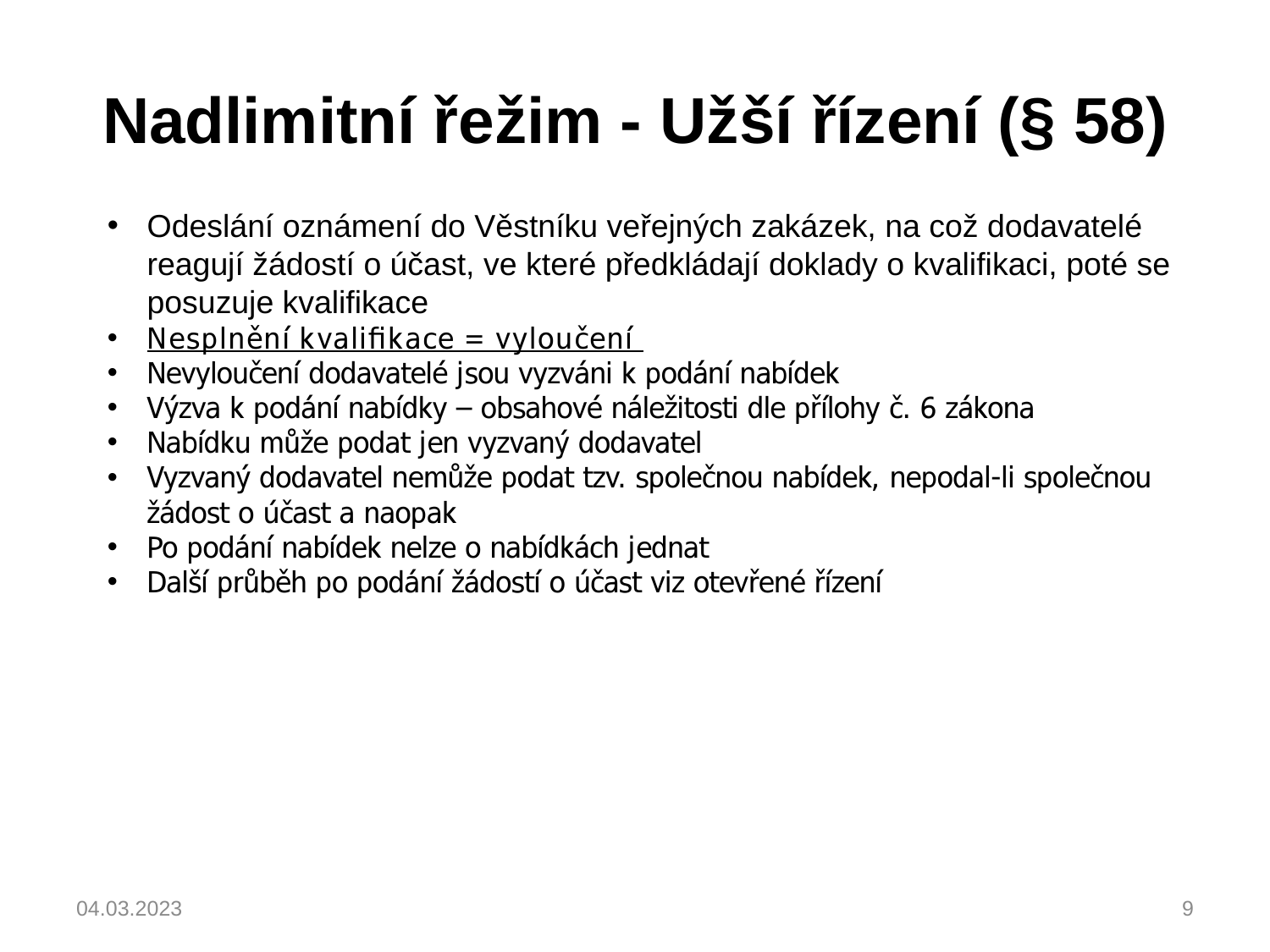

# Nadlimitní řežim - Užší řízení (§ 58)
Odeslání oznámení do Věstníku veřejných zakázek, na což dodavatelé reagují žádostí o účast, ve které předkládají doklady o kvalifikaci, poté se posuzuje kvalifikace
Nesplnění kvalifikace = vyloučení
Nevyloučení dodavatelé jsou vyzváni k podání nabídek
Výzva k podání nabídky – obsahové náležitosti dle přílohy č. 6 zákona
Nabídku může podat jen vyzvaný dodavatel
Vyzvaný dodavatel nemůže podat tzv. společnou nabídek, nepodal-li společnou žádost o účast a naopak
Po podání nabídek nelze o nabídkách jednat
Další průběh po podání žádostí o účast viz otevřené řízení

04.03.2023

9